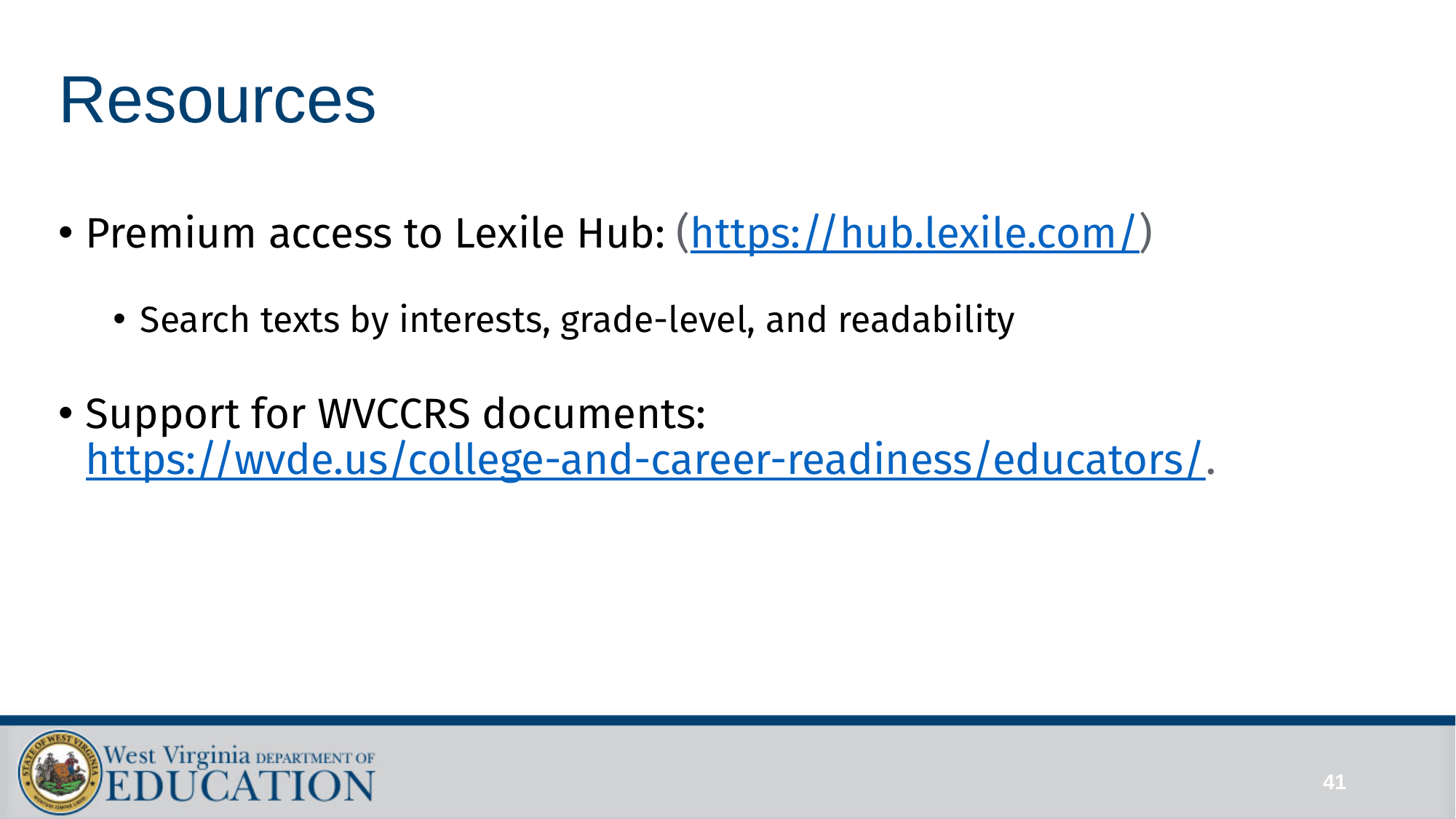

# Resources
Premium access to Lexile Hub: (https://hub.lexile.com/)
Search texts by interests, grade-level, and readability
Support for WVCCRS documents:  https://wvde.us/college-and-career-readiness/educators/.

41